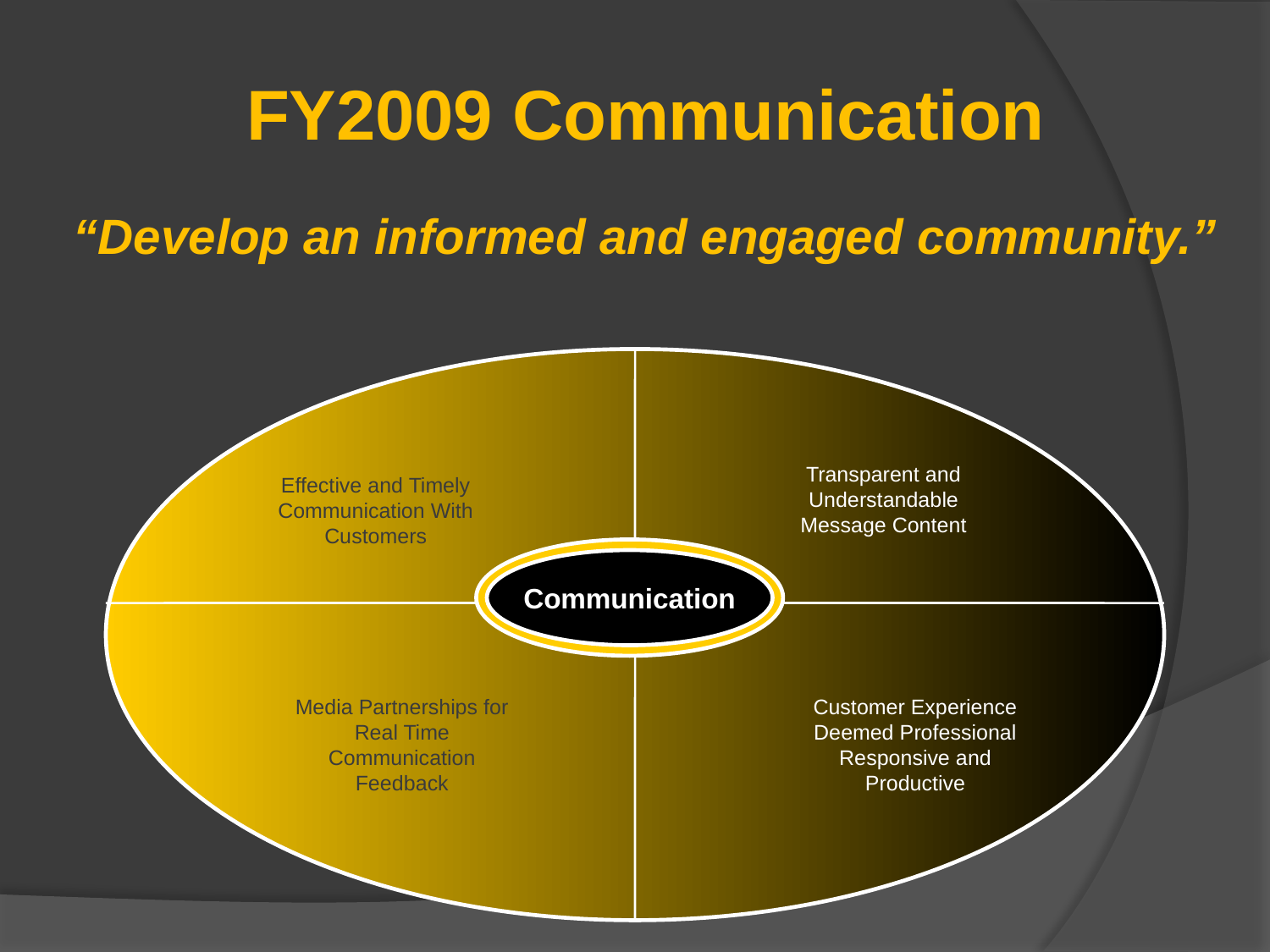

FY2009 Communication
“Develop an informed and engaged community.”

Transparent and Understandable Message Content
Effective and Timely Communication With Customers

Communication

Media Partnerships for Real Time Communication Feedback
Customer Experience Deemed Professional Responsive and Productive